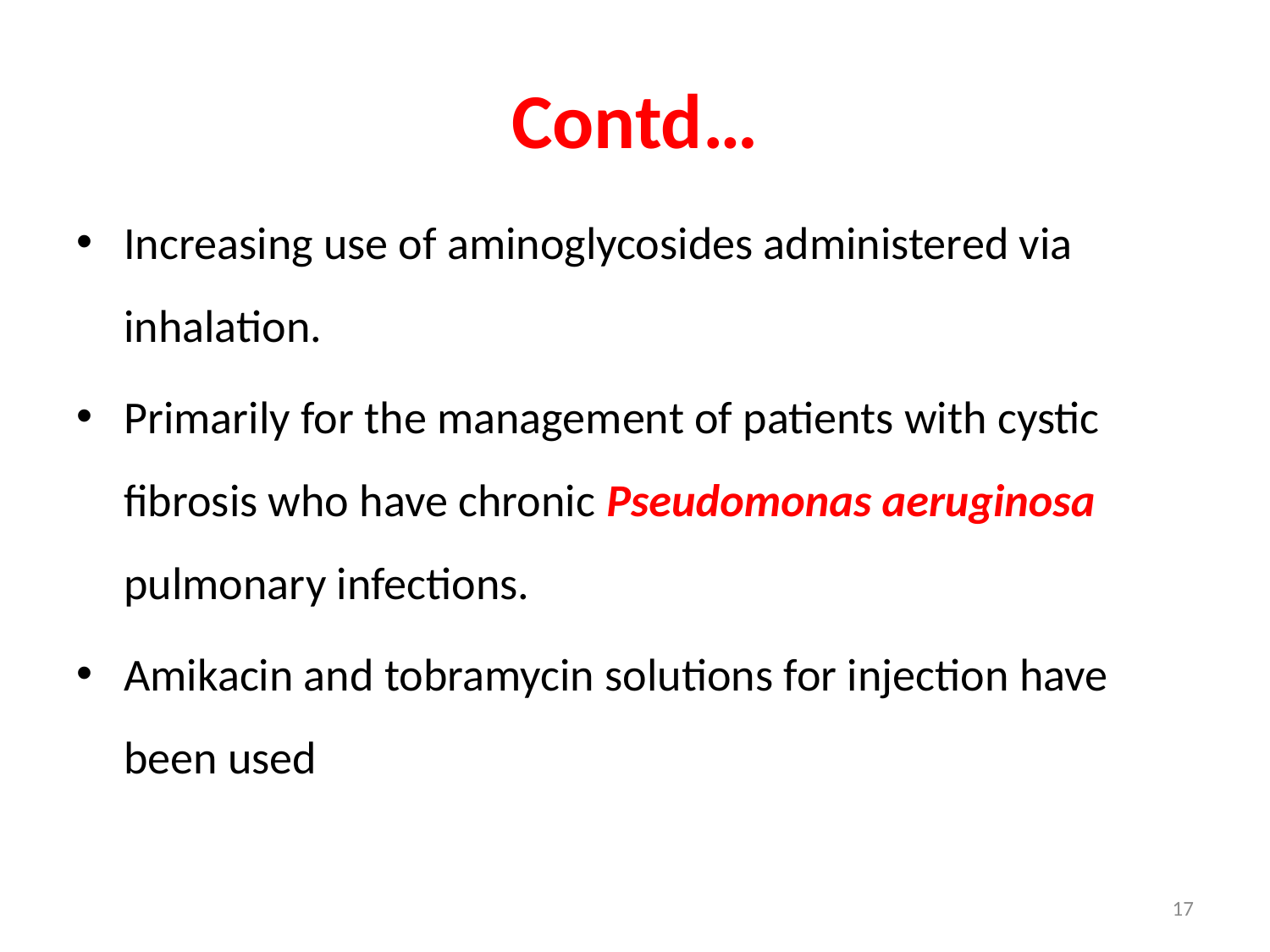

# Contd…
Increasing use of aminoglycosides administered via inhalation.
Primarily for the management of patients with cystic fibrosis who have chronic Pseudomonas aeruginosa pulmonary infections.
Amikacin and tobramycin solutions for injection have been used

17